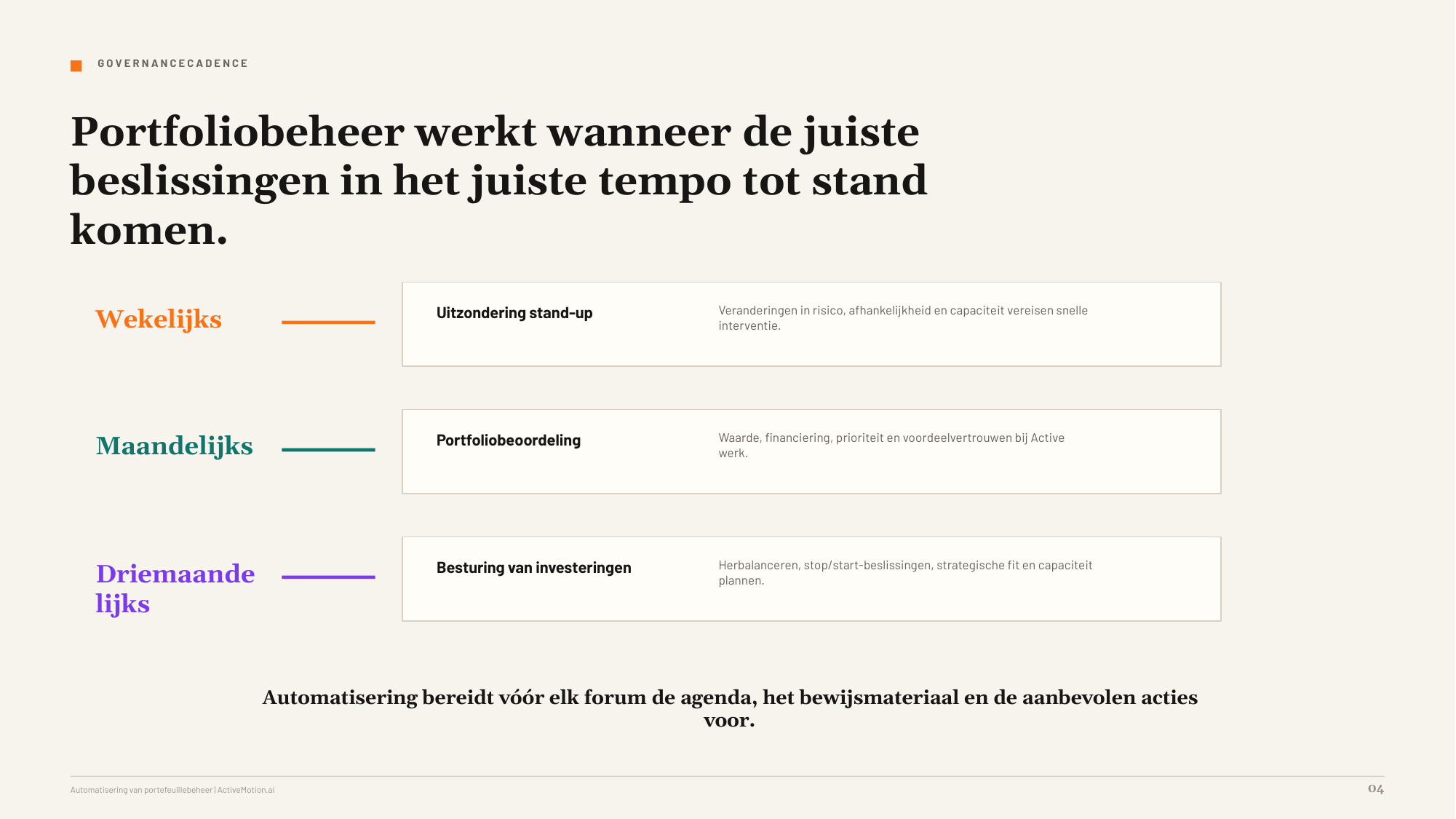

G O V E R N A N C E C A D E N C E

Portfoliobeheer werkt wanneer de juiste beslissingen in het juiste tempo tot stand komen.

Wekelijks
Uitzondering stand-up
Veranderingen in risico, afhankelijkheid en capaciteit vereisen snelle interventie.

Maandelijks
Portfoliobeoordeling
Waarde, financiering, prioriteit en voordeelvertrouwen bij Active
werk.

Driemaandelijks
Besturing van investeringen
Herbalanceren, stop/start-beslissingen, strategische fit en capaciteit
plannen.

Automatisering bereidt vóór elk forum de agenda, het bewijsmateriaal en de aanbevolen acties voor.

04
Automatisering van portefeuillebeheer | ActiveMotion.ai